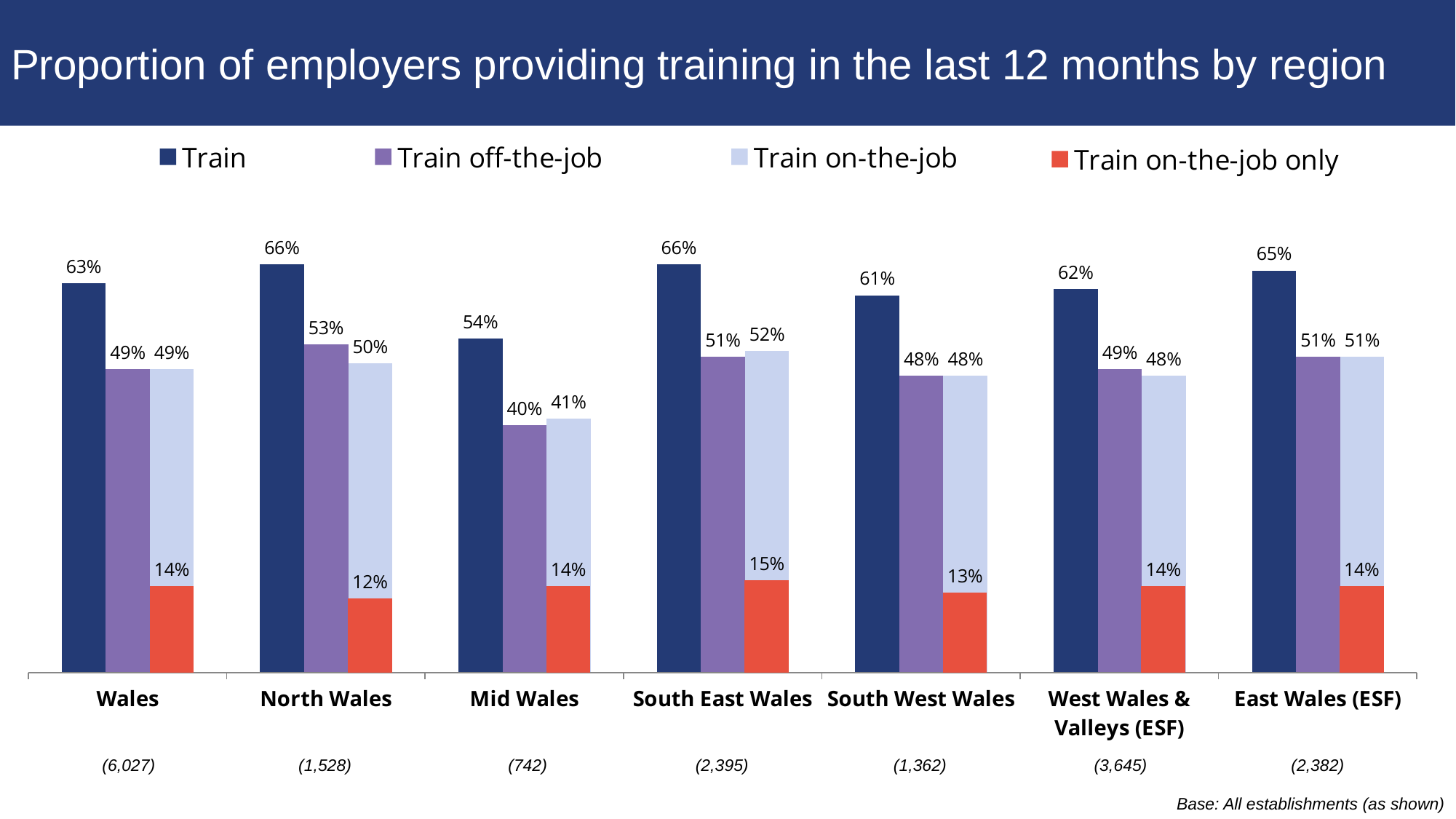

# Proportion of employers providing training in the last 12 months by region

### Chart

| Category | Train | Train off-the-job | Train on-the-job |
|---|---|---|---|
| Wales | 0.63 | 0.49 | 0.49 |
| North | 0.66 | 0.53 | 0.5 |
| Mid | 0.54 | 0.4 | 0.41 |
| South | 0.66 | 0.51 | 0.52 |
| South West | 0.61 | 0.48 | 0.48 |
| West Wales & Valleys (ESF) | 0.62 | 0.49 | 0.48 |
| East Wales (ESF) | 0.65 | 0.51 | 0.51 |

### Chart

| Category | Column2 | Column1 | Train on-the-job only |
|---|---|---|---|
| Wales | None | None | 0.14 |
| North Wales | None | None | 0.12 |
| Mid Wales | None | None | 0.14 |
| South East Wales | None | None | 0.15 |
| South West Wales | None | None | 0.13 |
| West Wales & Valleys (ESF) | None | None | 0.14 |
| East Wales (ESF) | None | None | 0.14 |
(6,027)
(1,528)
(742)
(2,395)
(1,362)
(3,645)
(2,382)
Base: All establishments (as shown)